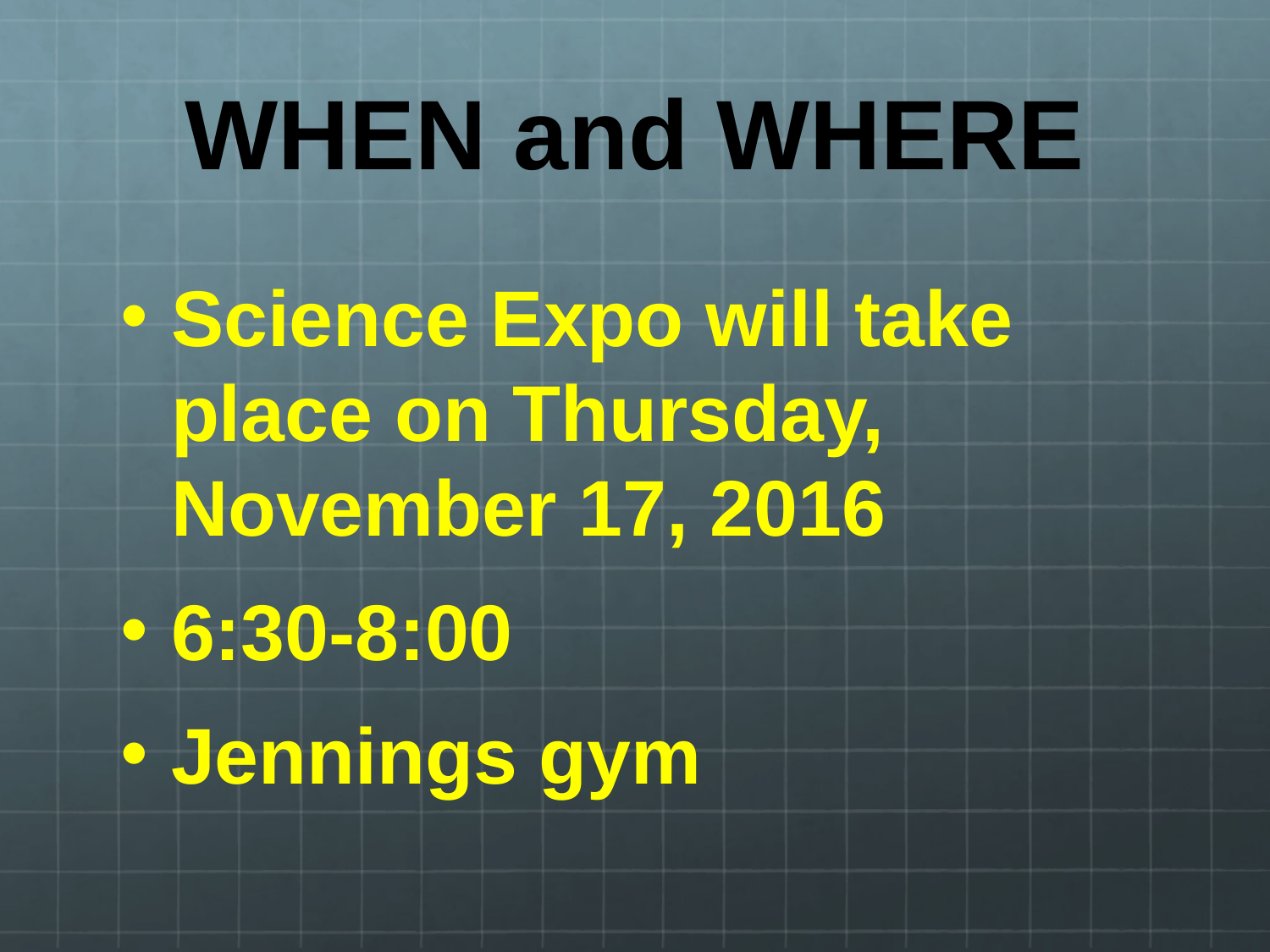

# WHEN and WHERE
Science Expo will take place on Thursday, November 17, 2016
6:30-8:00
Jennings gym